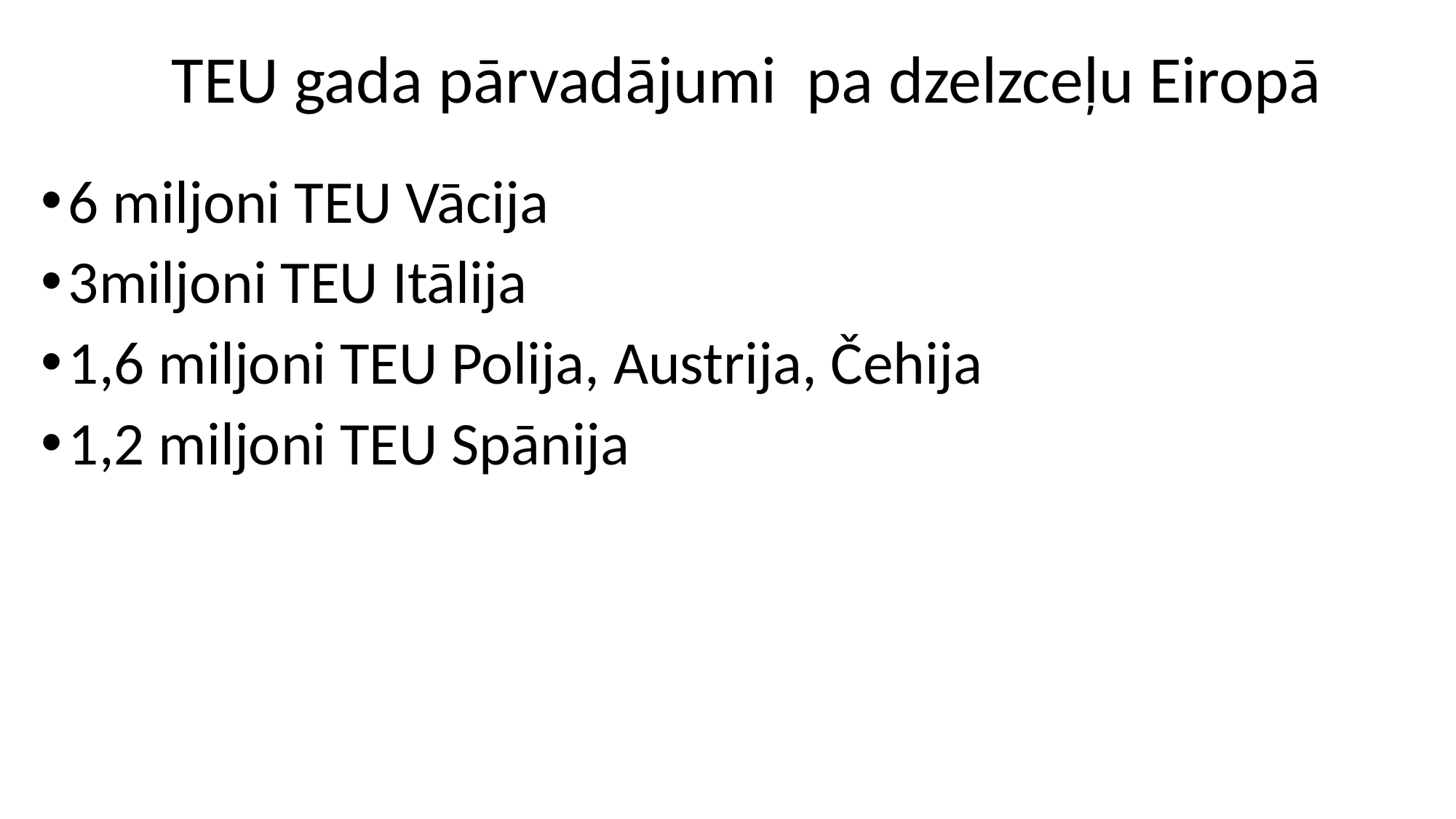

# TEU gada pārvadājumi  pa dzelzceļu Eiropā
6 miljoni TEU Vācija
3miljoni TEU Itālija
1,6 miljoni TEU Polija, Austrija, Čehija
1,2 miljoni TEU Spānija